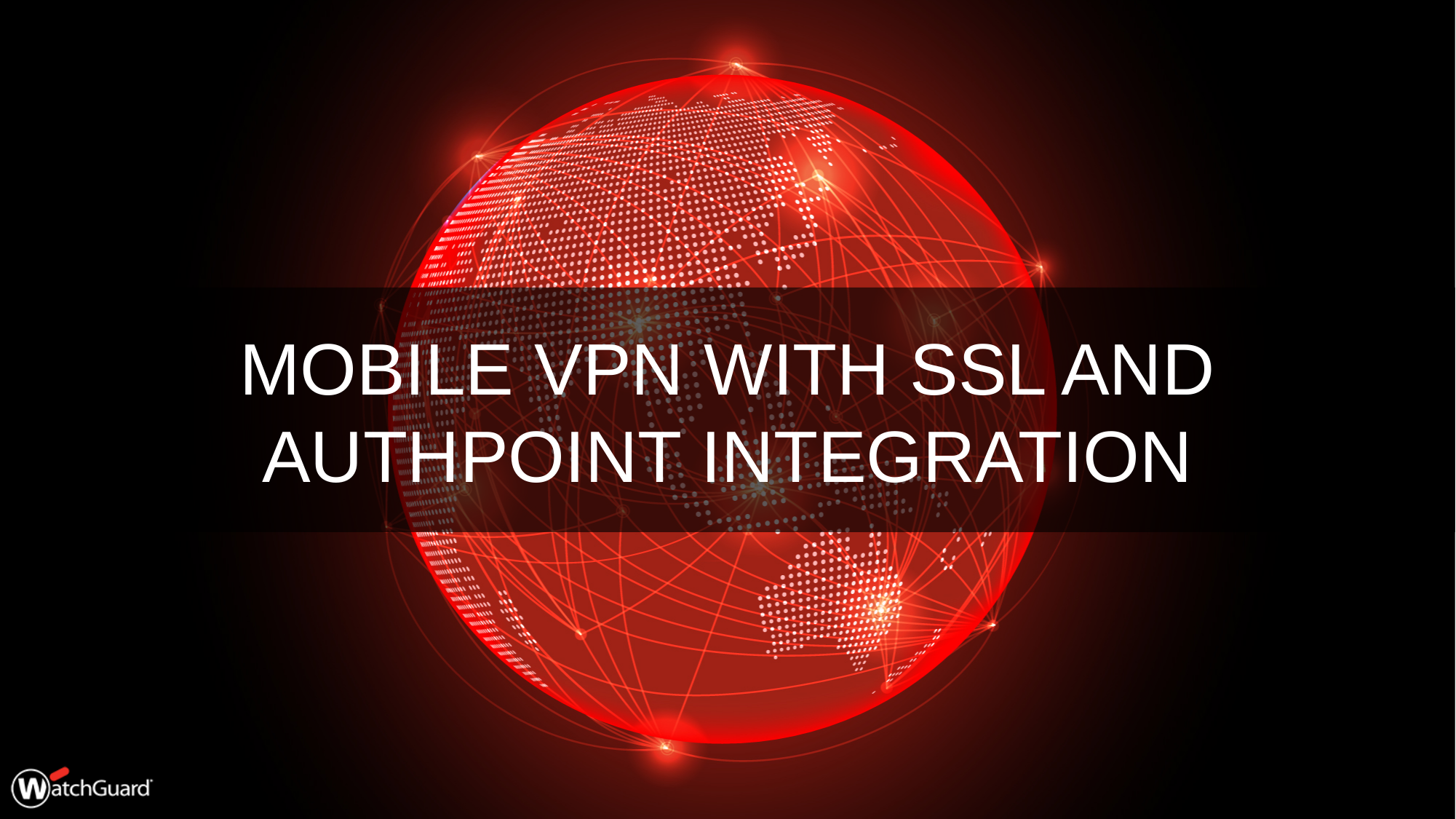

# Mobile VPN with SSL and AuthPoint integration